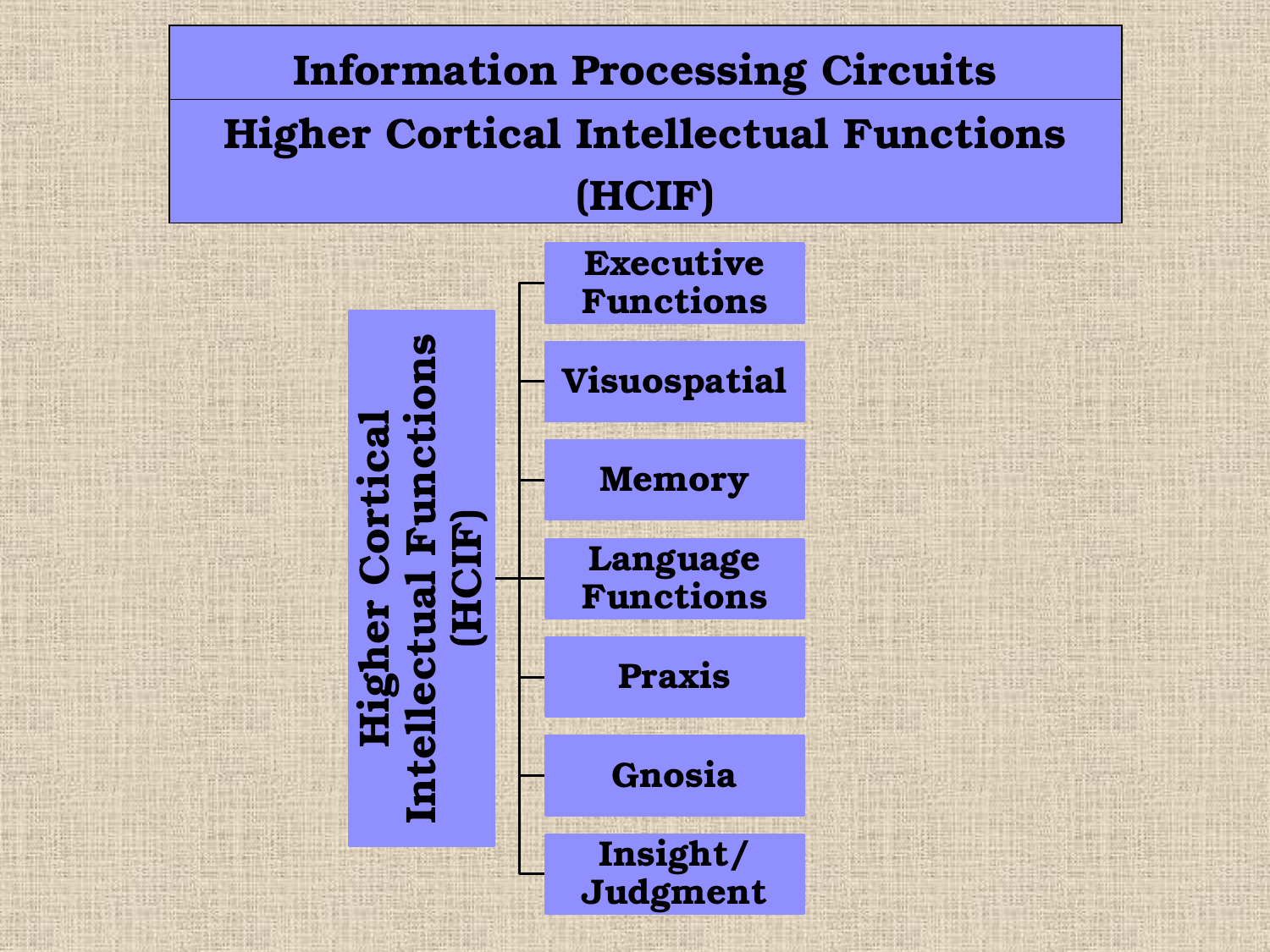

7
| Information Processing Circuits |
| --- |
| Higher Cortical Intellectual Functions (HCIF) |

Higher Cortical Intellectual Functions (HCIF)
Executive Functions
Visuospatial
Memory
Language Functions
Praxis
Gnosia
Insight/ Judgment